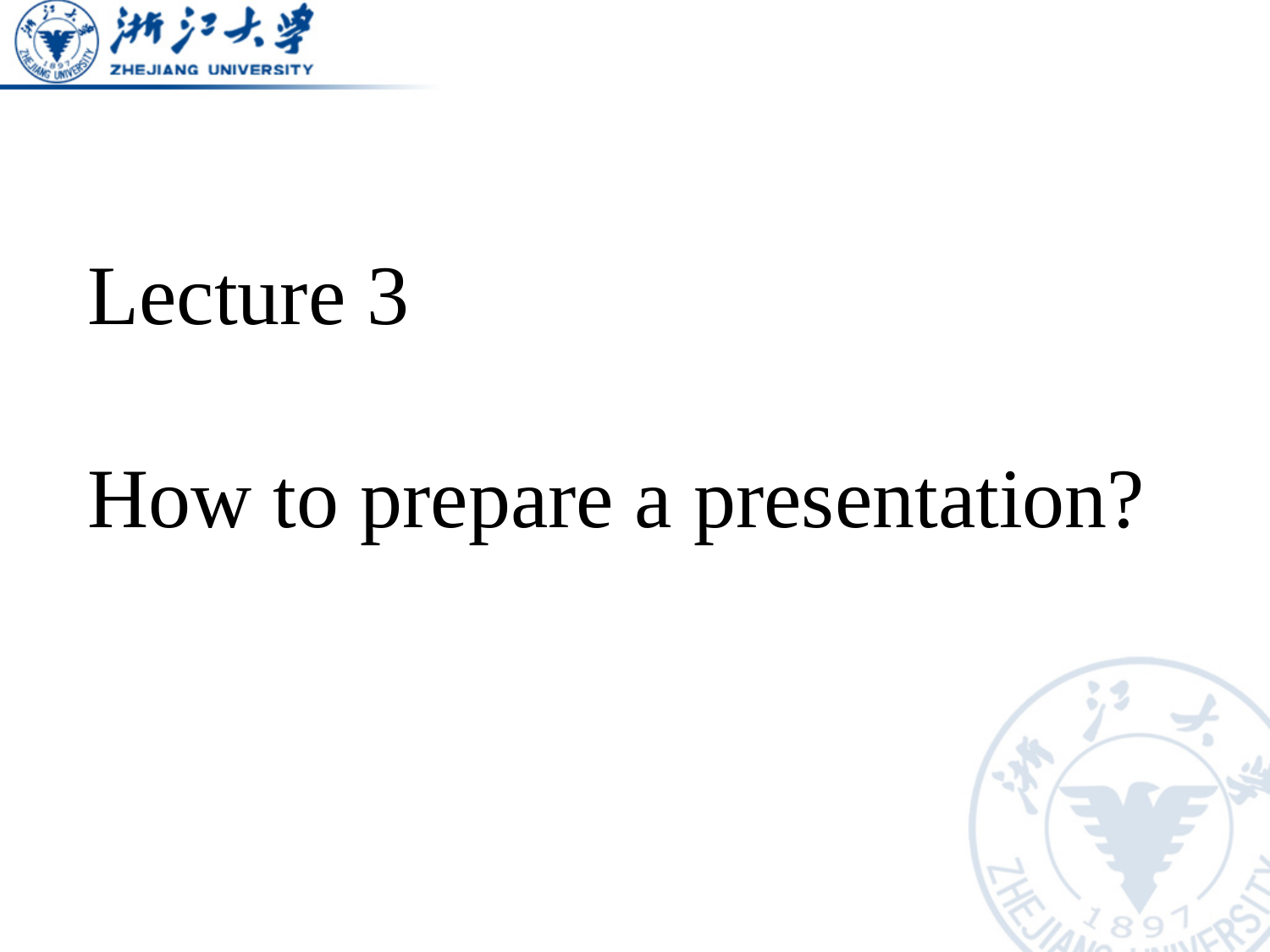

# Lecture 3 How to prepare a presentation?